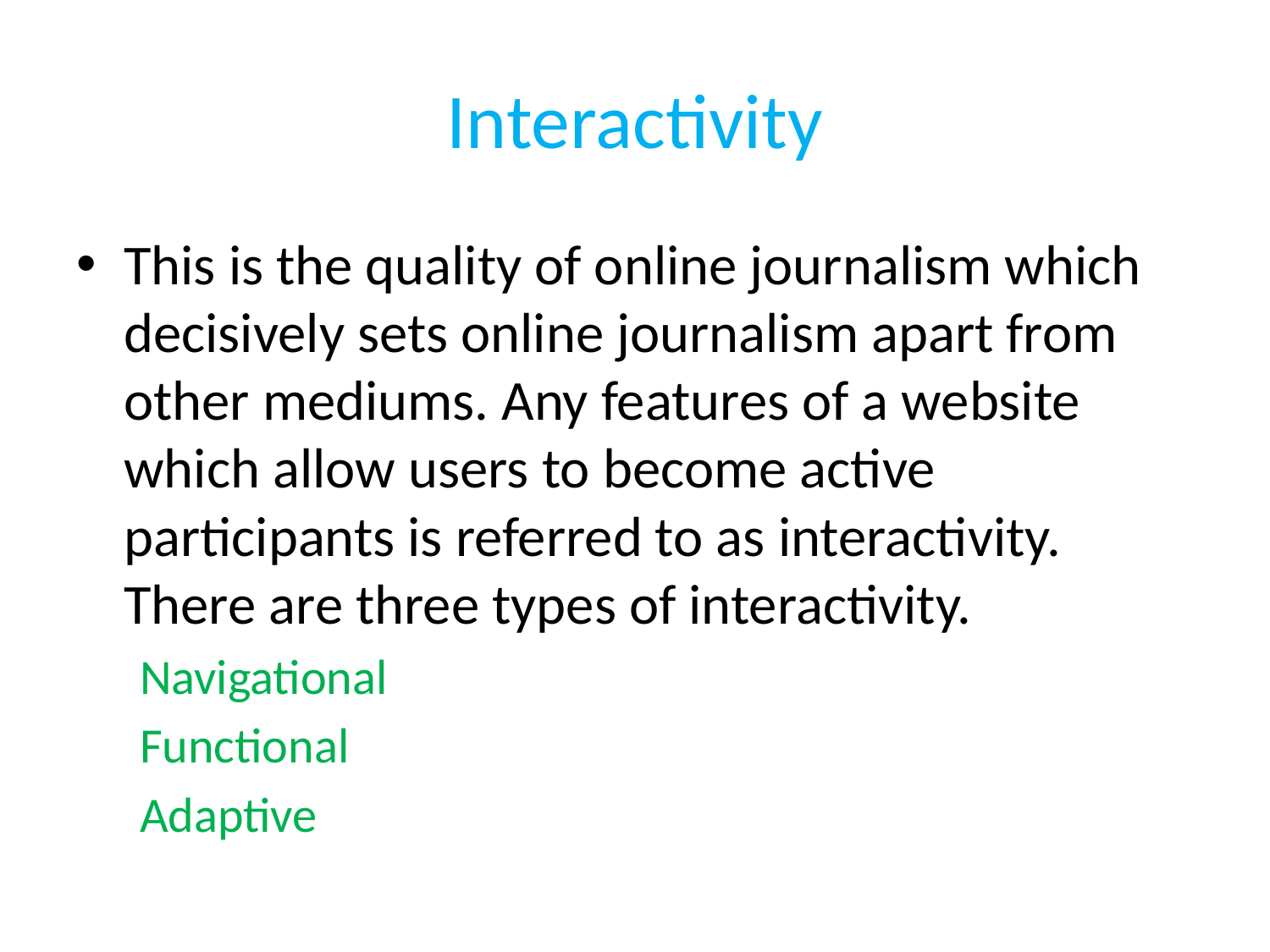

# Interactivity
This is the quality of online journalism which decisively sets online journalism apart from other mediums. Any features of a website which allow users to become active participants is referred to as interactivity.  There are three types of interactivity.
Navigational
Functional
Adaptive